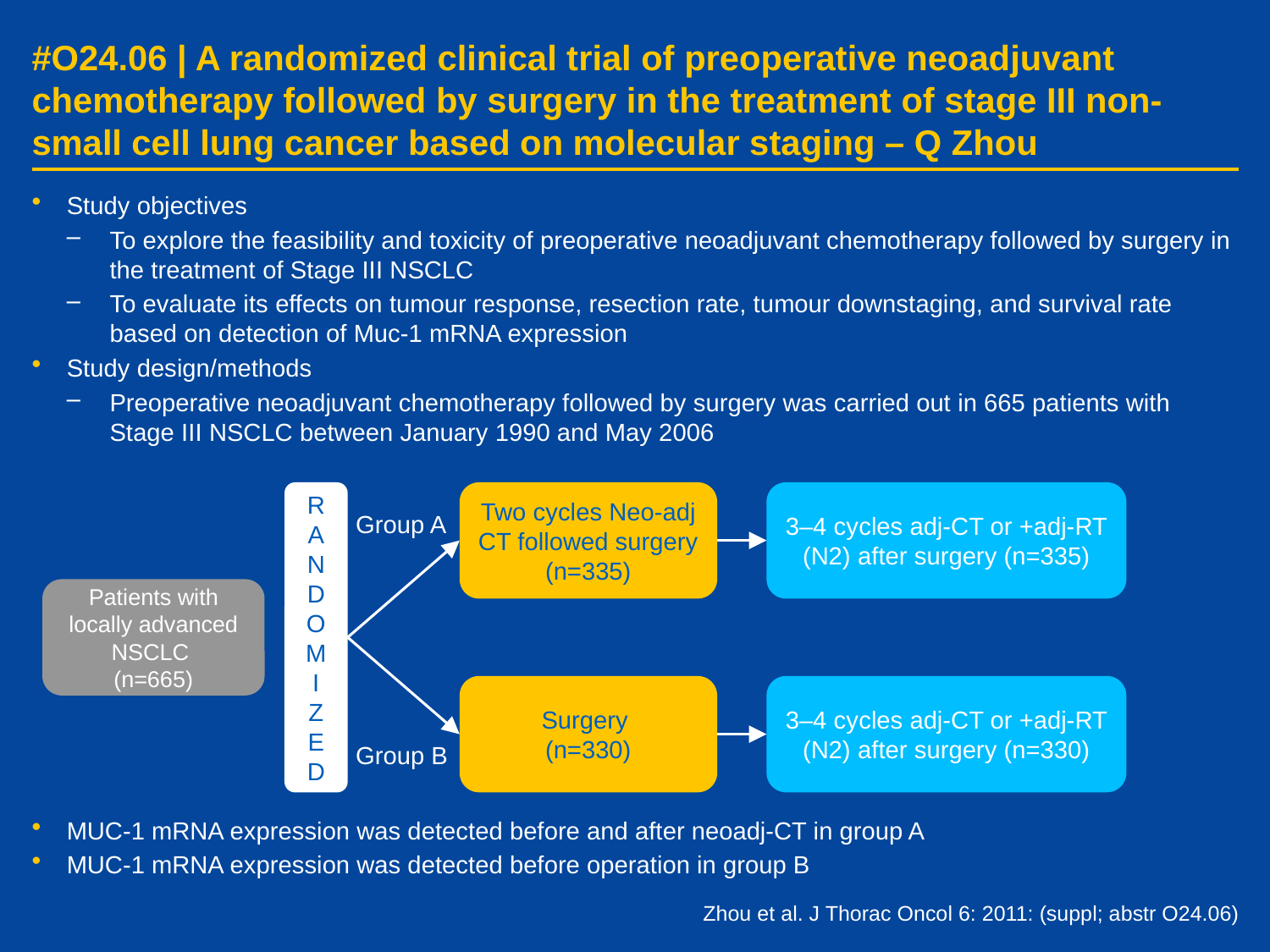

# #O24.06 | A randomized clinical trial of preoperative neoadjuvant chemotherapy followed by surgery in the treatment of stage III non-small cell lung cancer based on molecular staging – Q Zhou
Study objectives
To explore the feasibility and toxicity of preoperative neoadjuvant chemotherapy followed by surgery in the treatment of Stage III NSCLC
To evaluate its effects on tumour response, resection rate, tumour downstaging, and survival rate based on detection of Muc-1 mRNA expression
Study design/methods
Preoperative neoadjuvant chemotherapy followed by surgery was carried out in 665 patients with Stage III NSCLC between January 1990 and May 2006
R
A
N
D
O
M
I
Z
E
D
Two cycles Neo-adj CT followed surgery (n=335)
3–4 cycles adj-CT or +adj-RT (N2) after surgery (n=335)
Group A
Patients with locally advanced NSCLC
(n=665)
Surgery
(n=330)
3–4 cycles adj-CT or +adj-RT (N2) after surgery (n=330)
Group B
MUC-1 mRNA expression was detected before and after neoadj-CT in group A
MUC-1 mRNA expression was detected before operation in group B
Zhou et al. J Thorac Oncol 6: 2011: (suppl; abstr O24.06)